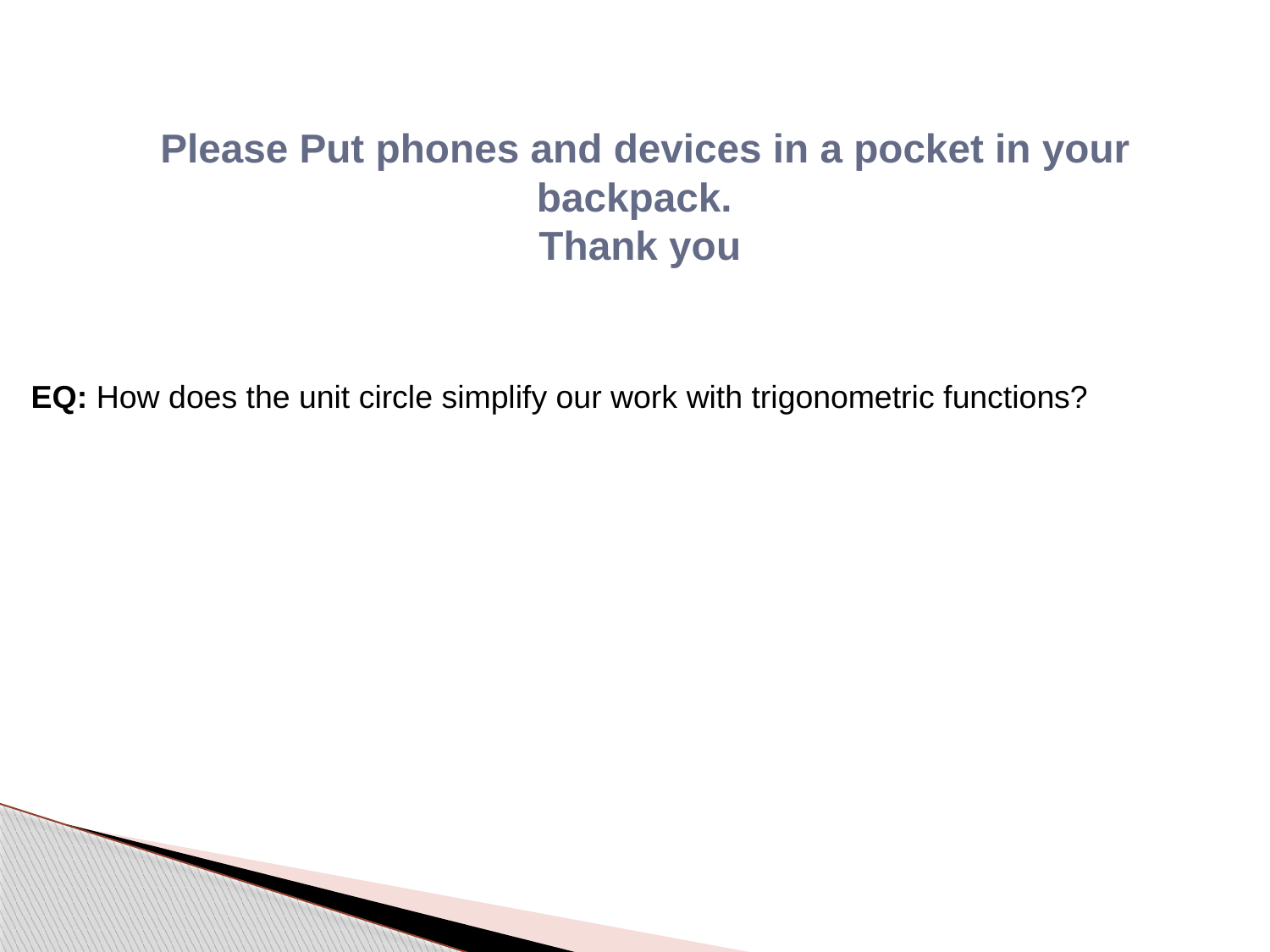

# Please Put phones and devices in a pocket in your backpack. Thank you
EQ: How does the unit circle simplify our work with trigonometric functions?